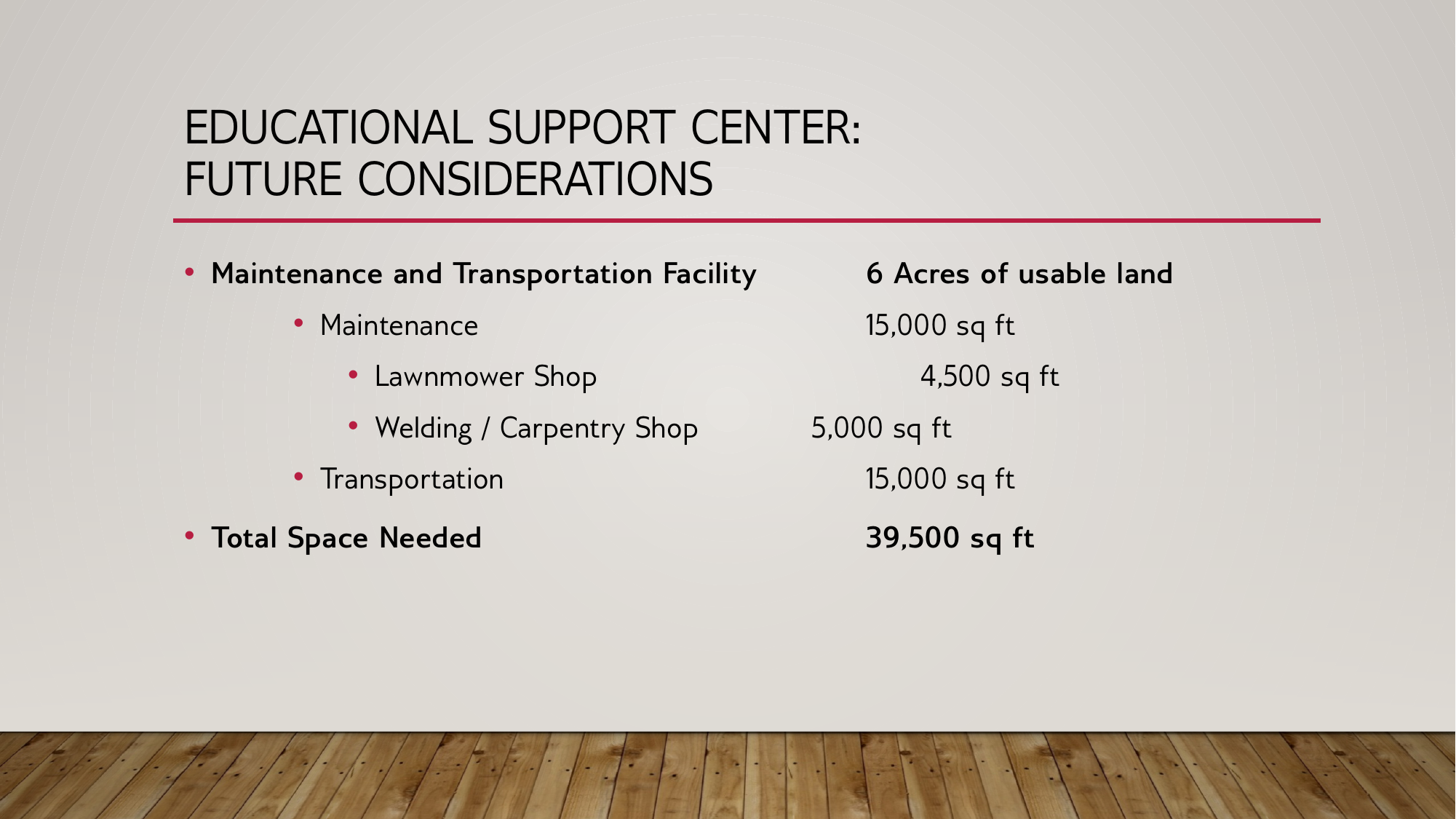

# Educational Support Center: Future considerations
Maintenance and Transportation Facility	6 Acres of usable land
Maintenance 				15,000 sq ft
Lawnmower Shop			4,500 sq ft
Welding / Carpentry Shop		5,000 sq ft
Transportation				15,000 sq ft
Total Space Needed				39,500 sq ft